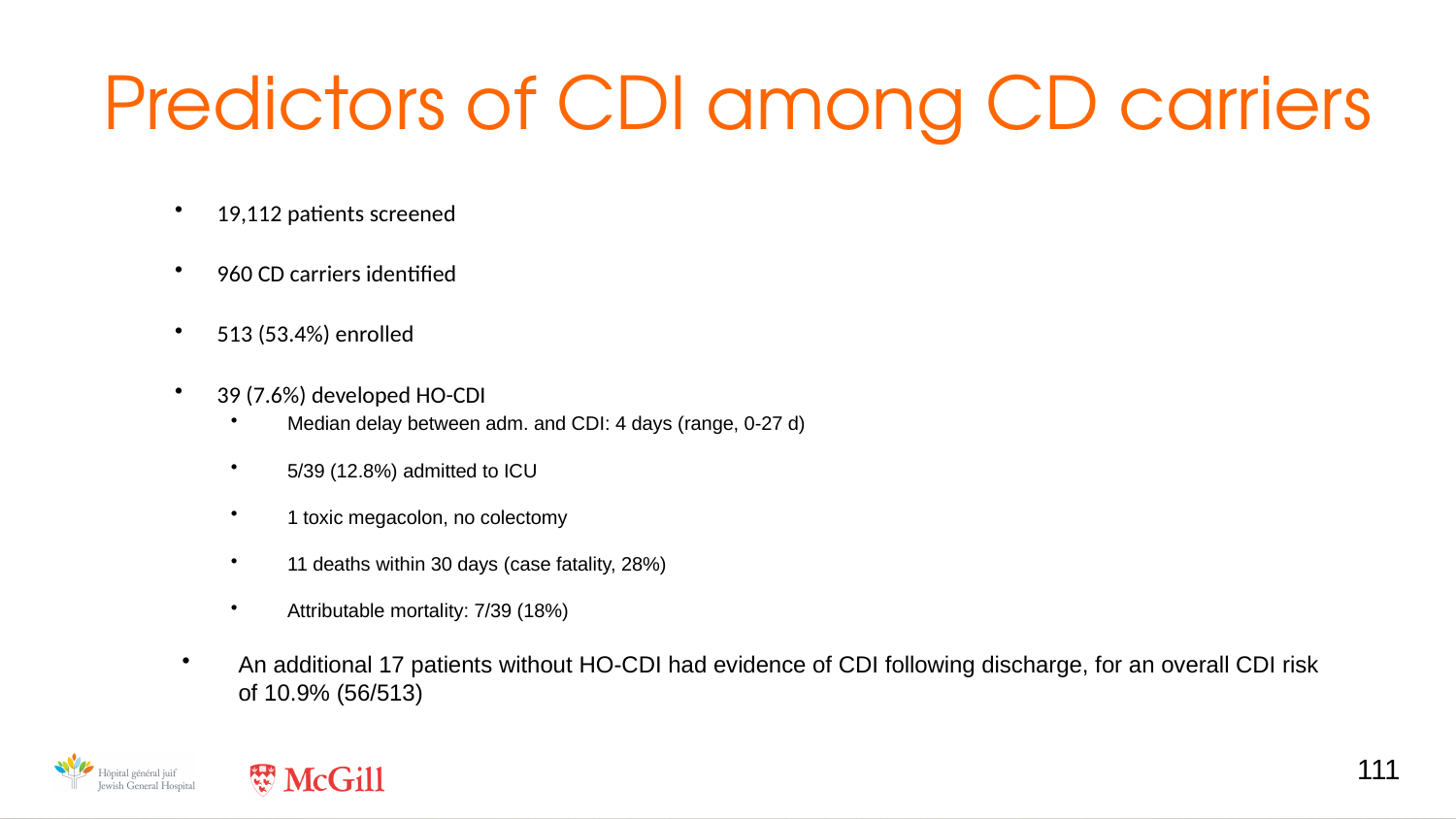

# Predictors of CDI among CD carriers
19,112 patients screened
960 CD carriers identified
513 (53.4%) enrolled
39 (7.6%) developed HO-CDI
Median delay between adm. and CDI: 4 days (range, 0-27 d)

5/39 (12.8%) admitted to ICU

1 toxic megacolon, no colectomy

11 deaths within 30 days (case fatality, 28%)

Attributable mortality: 7/39 (18%)
An additional 17 patients without HO-CDI had evidence of CDI following discharge, for an overall CDI risk of 10.9% (56/513)

111